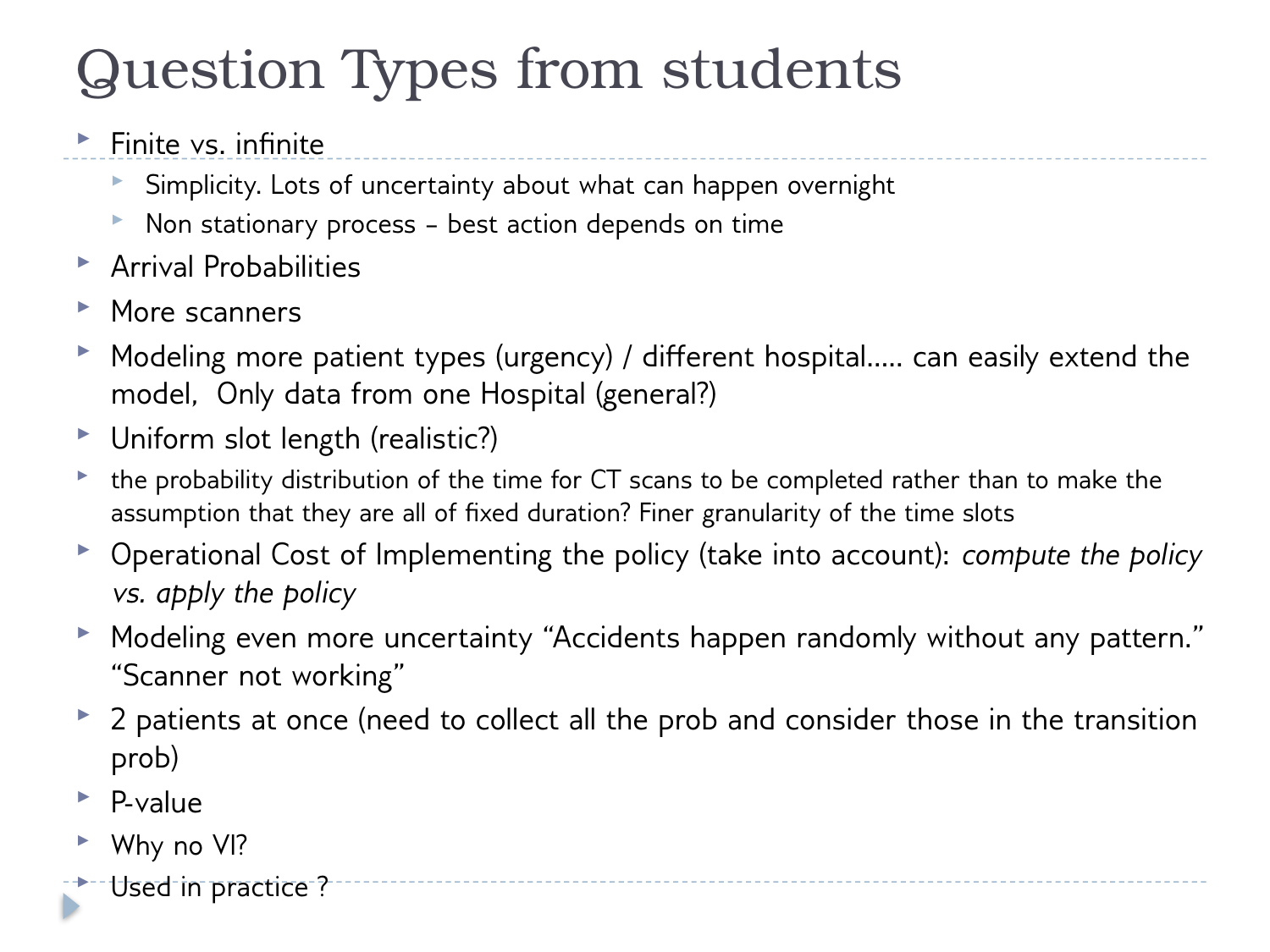

# Question Types from students
Finite vs. infinite
Simplicity. Lots of uncertainty about what can happen overnight
Non stationary process – best action depends on time
Arrival Probabilities
More scanners
Modeling more patient types (urgency) / different hospital….. can easily extend the model,  Only data from one Hospital (general?)
Uniform slot length (realistic?)
the probability distribution of the time for CT scans to be completed rather than to make the assumption that they are all of fixed duration? Finer granularity of the time slots
Operational Cost of Implementing the policy (take into account): compute the policy vs. apply the policy
Modeling even more uncertainty “Accidents happen randomly without any pattern.” “Scanner not working”
2 patients at once (need to collect all the prob and consider those in the transition prob)
P-value
Why no VI?
Used in practice ?